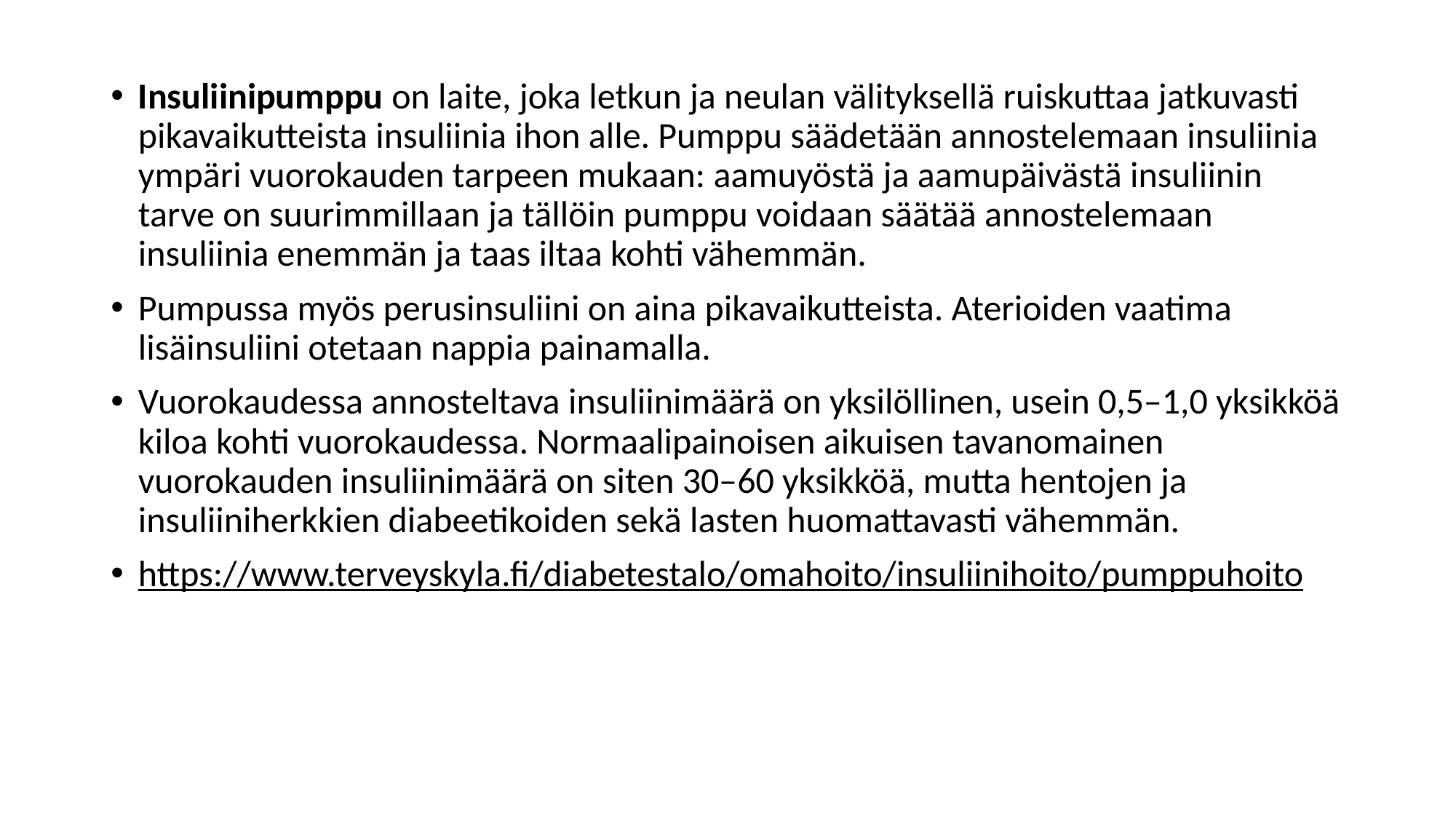

Insuliinipumppu on laite, joka letkun ja neulan välityksellä ruiskuttaa jatkuvasti pikavaikutteista insuliinia ihon alle. Pumppu säädetään annostelemaan insuliinia ympäri vuorokauden tarpeen mukaan: aamuyöstä ja aamupäivästä insuliinin tarve on suurimmillaan ja tällöin pumppu voidaan säätää annostelemaan insuliinia enemmän ja taas iltaa kohti vähemmän.
Pumpussa myös perusinsuliini on aina pikavaikutteista. Aterioiden vaatima lisäinsuliini otetaan nappia painamalla.
Vuorokaudessa annosteltava insuliinimäärä on yksilöllinen, usein 0,5–1,0 yksikköä kiloa kohti vuorokaudessa. Normaalipainoisen aikuisen tavanomainen vuorokauden insuliinimäärä on siten 30–60 yksikköä, mutta hentojen ja insuliiniherkkien diabeetikoiden sekä lasten huomattavasti vähemmän.
https://www.terveyskyla.fi/diabetestalo/omahoito/insuliinihoito/pumppuhoito